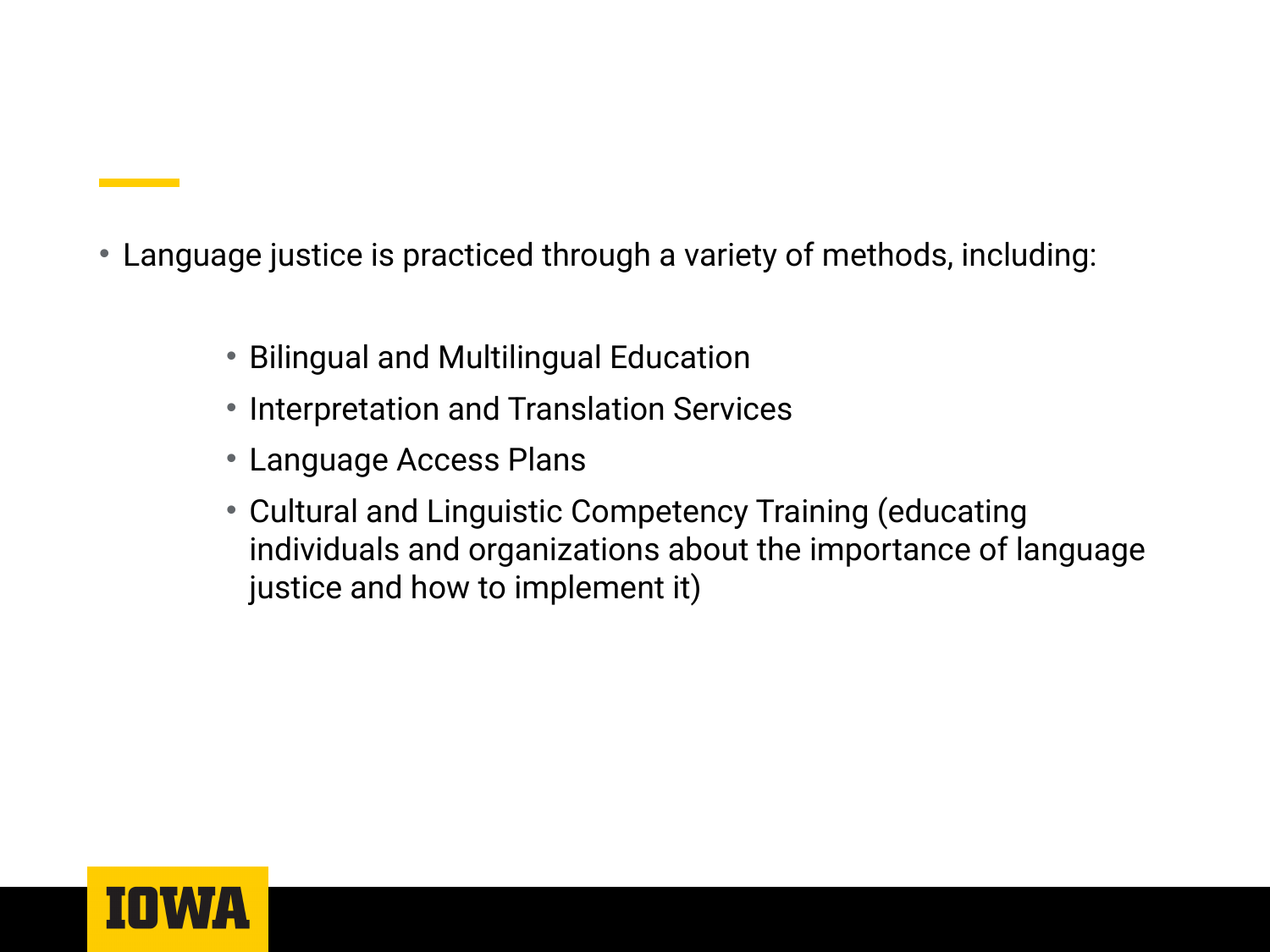

#
Language justice is practiced through a variety of methods, including:

Bilingual and Multilingual Education
Interpretation and Translation Services
Language Access Plans
Cultural and Linguistic Competency Training (educating individuals and organizations about the importance of language justice and how to implement it)